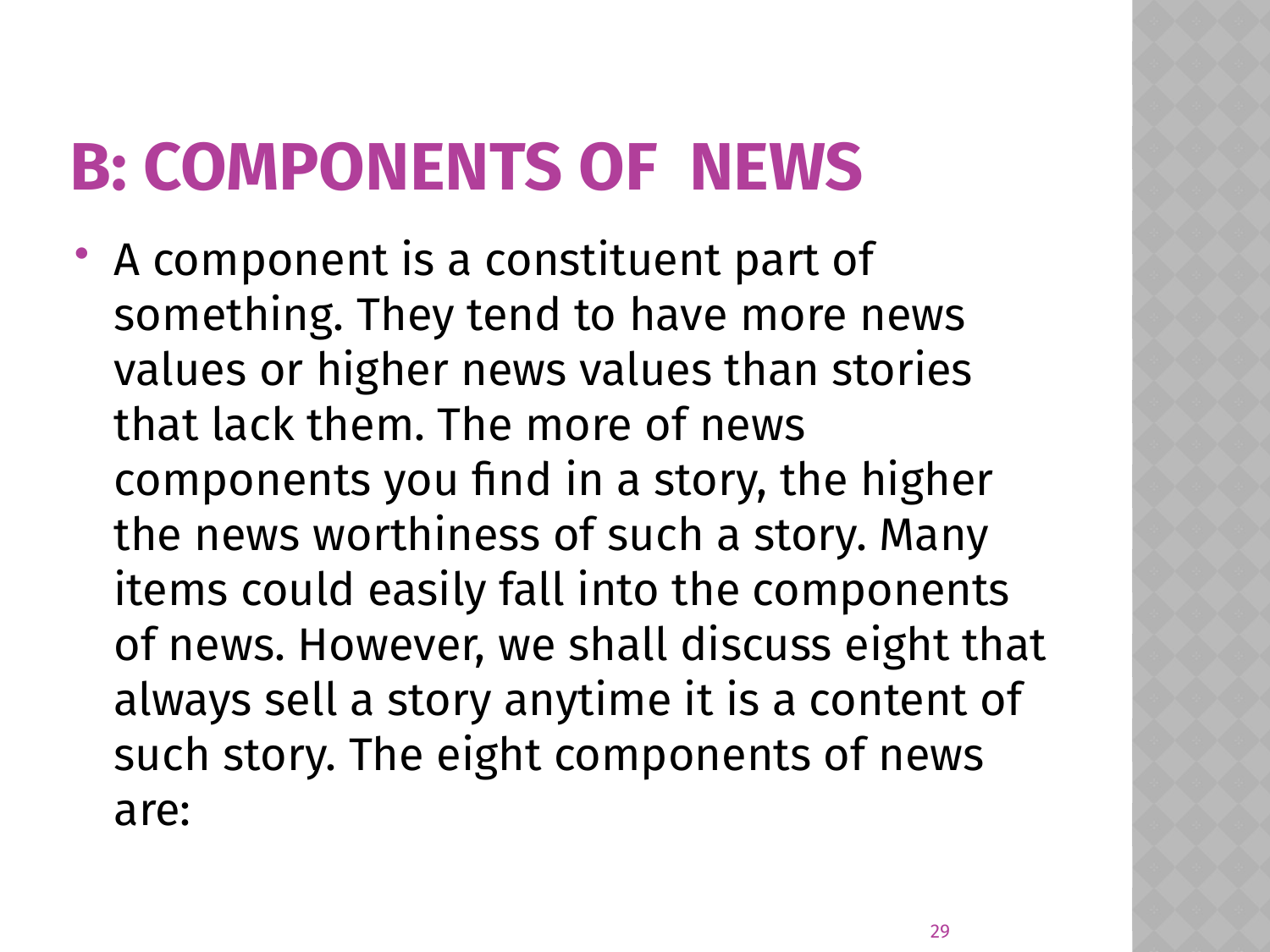

# B: COMPONENTS OF  NEWS
A component is a constituent part of something. They tend to have more news values or higher news values than stories that lack them. The more of news components you find in a story, the higher the news worthiness of such a story. Many items could easily fall into the components of news. However, we shall discuss eight that always sell a story anytime it is a content of such story. The eight components of news are:

29